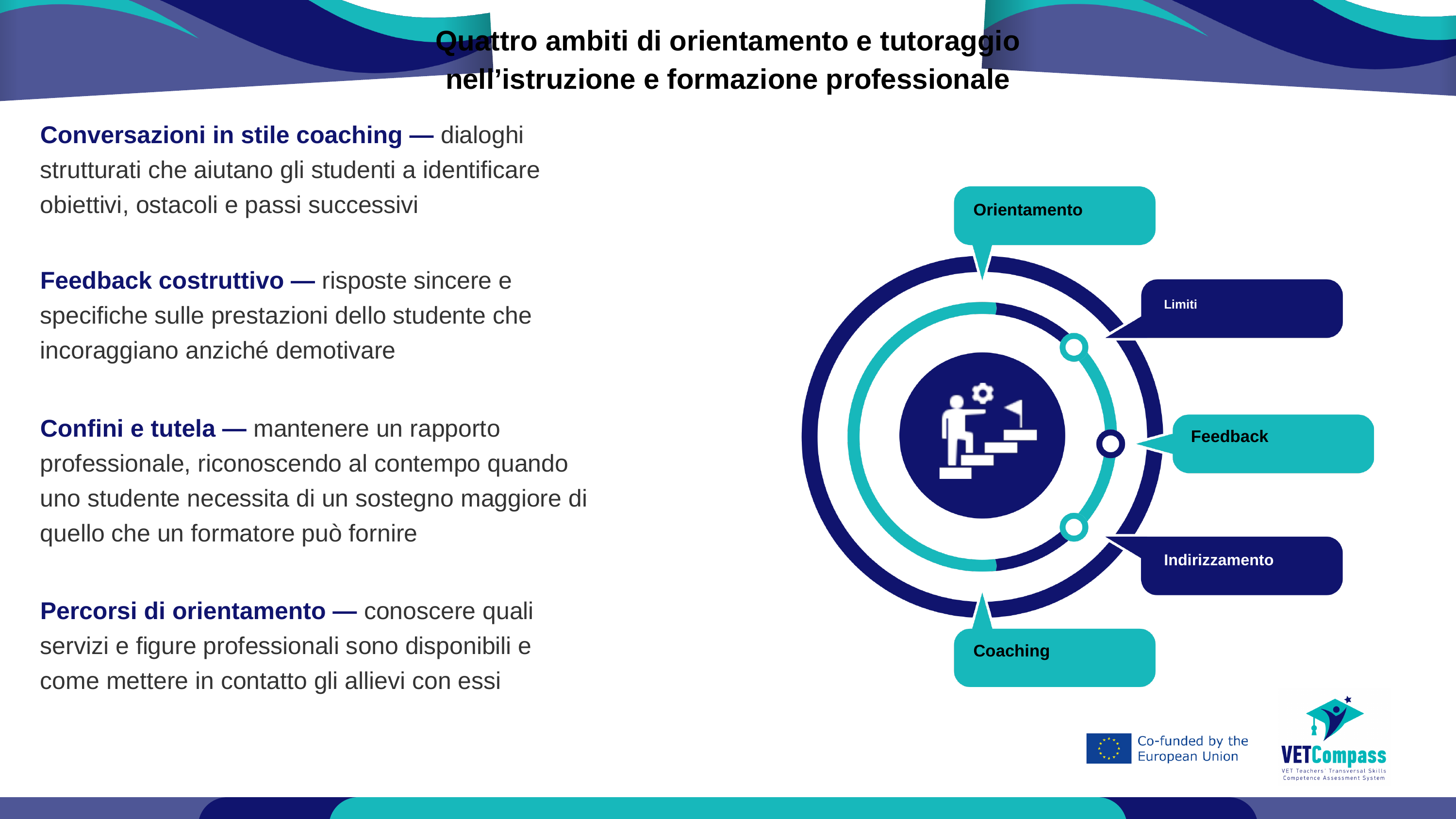

Quattro ambiti di orientamento e tutoraggio nell’istruzione e formazione professionale
Conversazioni in stile coaching — dialoghi strutturati che aiutano gli studenti a identificare obiettivi, ostacoli e passi successivi

Feedback costruttivo — risposte sincere e specifiche sulle prestazioni dello studente che incoraggiano anziché demotivare

Confini e tutela — mantenere un rapporto professionale, riconoscendo al contempo quando uno studente necessita di un sostegno maggiore di quello che un formatore può fornire

Percorsi di orientamento — conoscere quali servizi e figure professionali sono disponibili e come mettere in contatto gli allievi con essi

Orientamento

Limiti

Feedback
Indirizzamento
Coaching